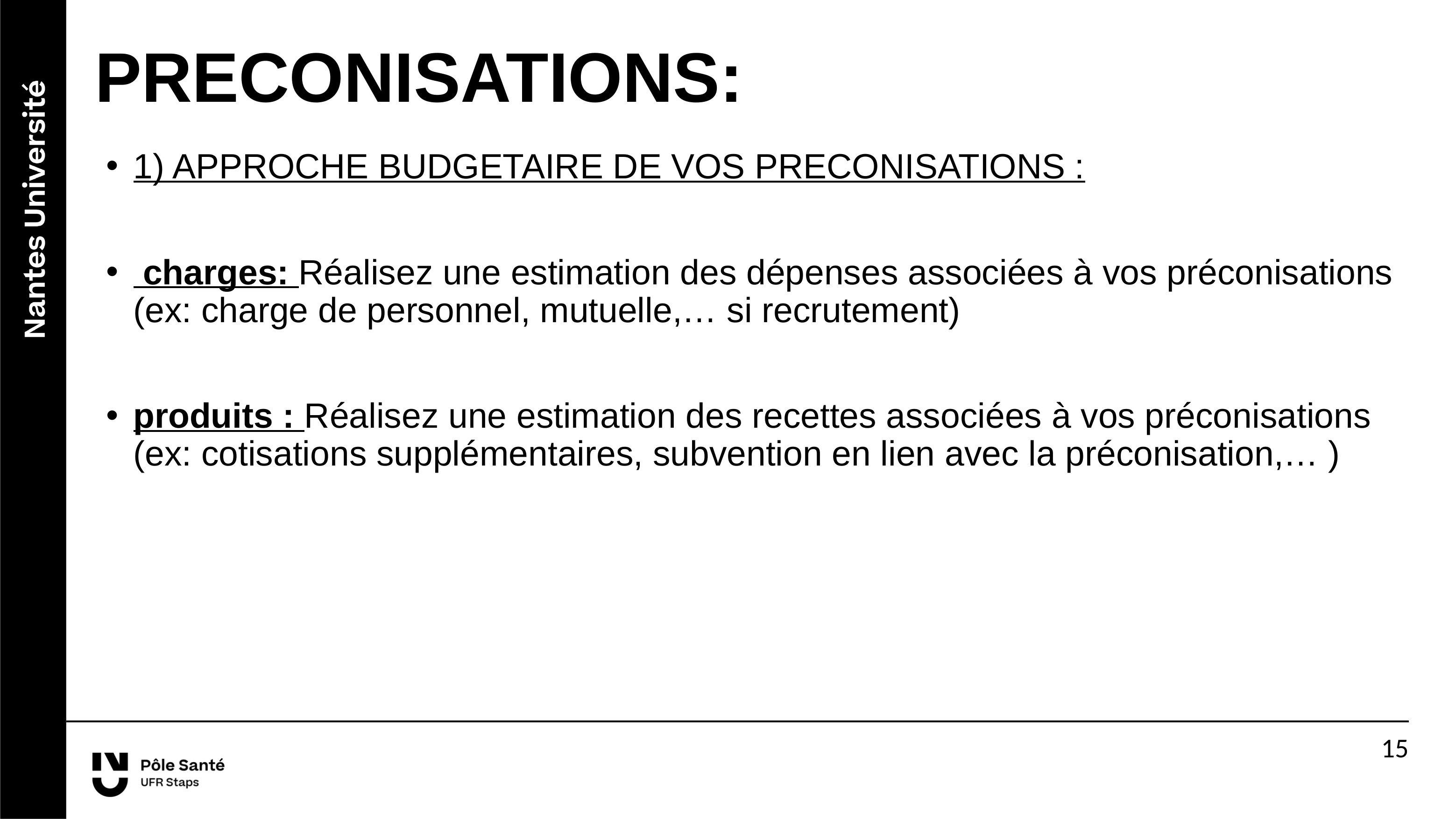

# PRECONISATIONS:
1) APPROCHE BUDGETAIRE DE VOS PRECONISATIONS :

 charges: Réalisez une estimation des dépenses associées à vos préconisations (ex: charge de personnel, mutuelle,… si recrutement)

produits : Réalisez une estimation des recettes associées à vos préconisations (ex: cotisations supplémentaires, subvention en lien avec la préconisation,… )